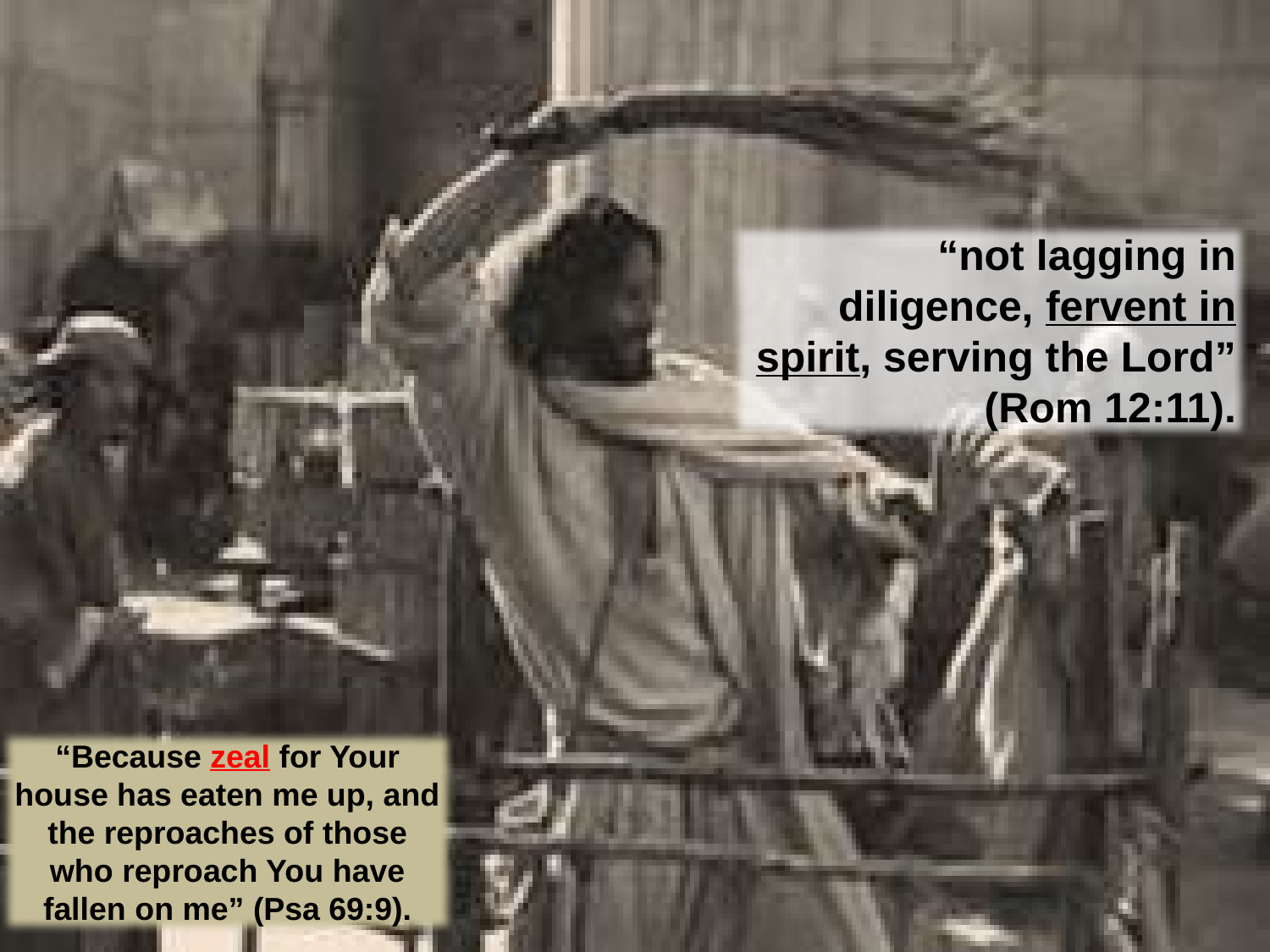

“not lagging in diligence, fervent in spirit, serving the Lord”
(Rom 12:11).
“Because zeal for Your house has eaten me up, and the reproaches of those who reproach You have fallen on me” (Psa 69:9).